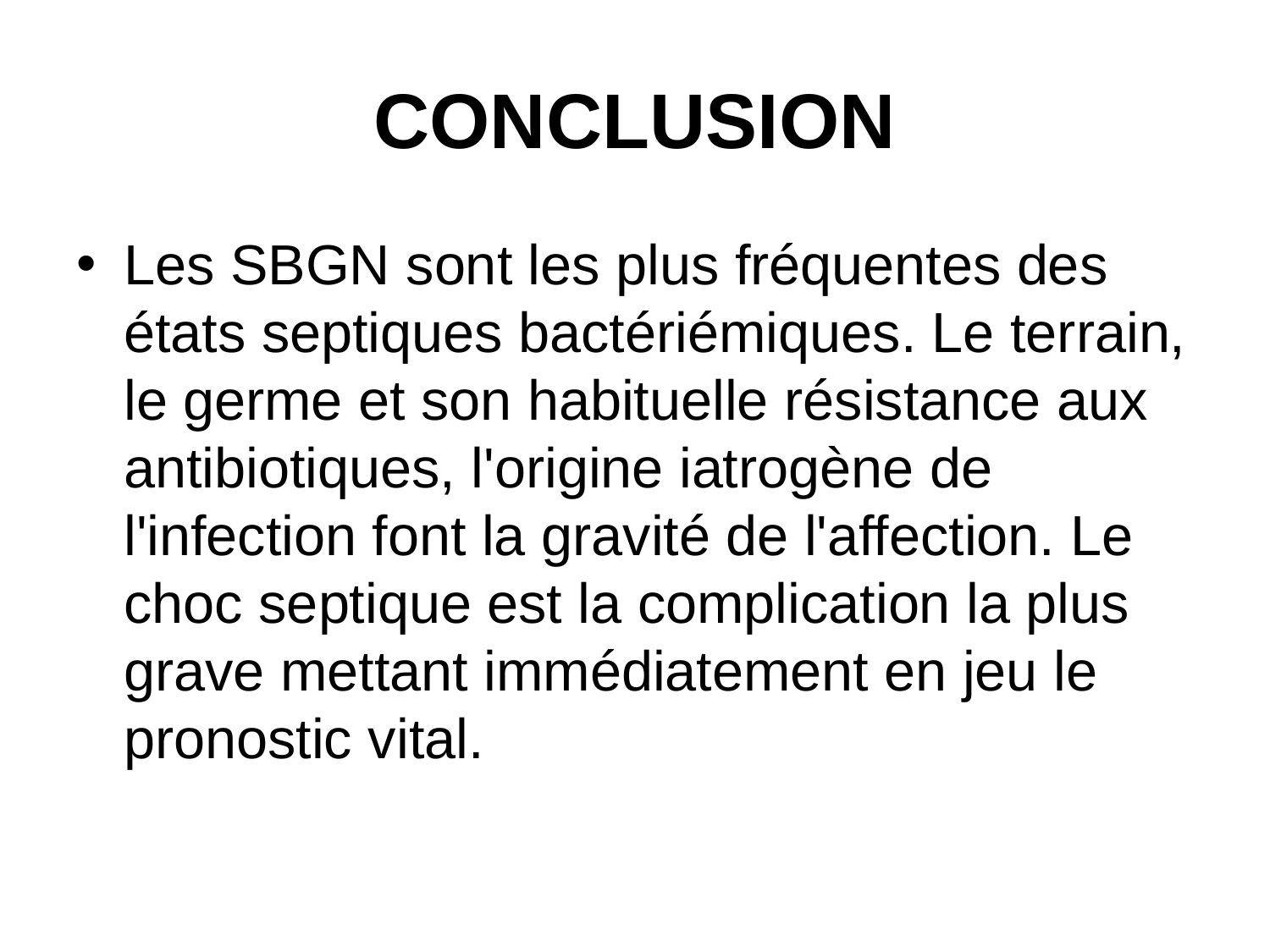

# CONCLUSION
Les SBGN sont les plus fréquentes des états septiques bactériémiques. Le terrain, le germe et son habituelle résistance aux antibiotiques, l'origine iatrogène de l'infection font la gravité de l'affection. Le choc septique est la complication la plus grave mettant immédiatement en jeu le pronostic vital.